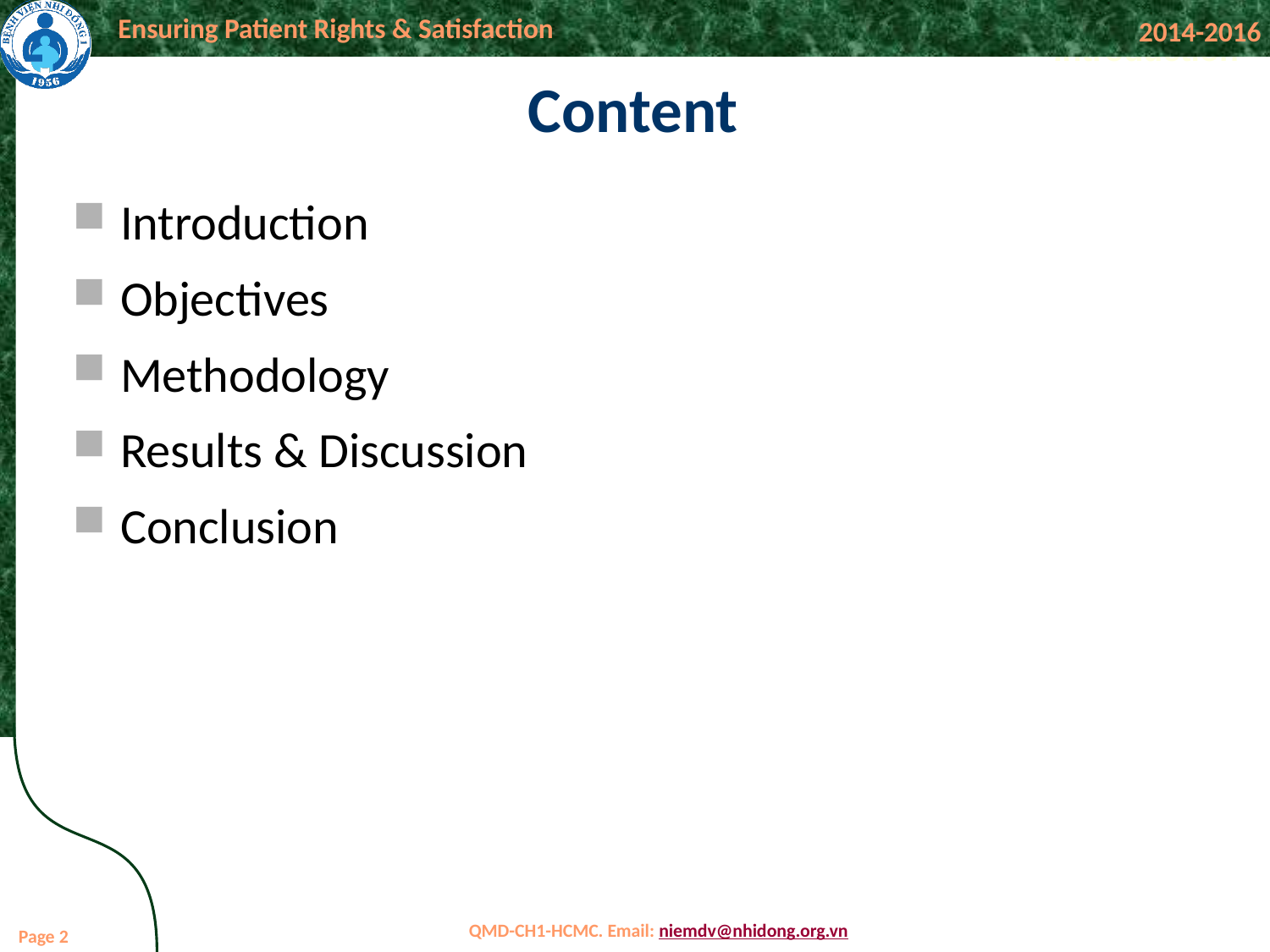

# Content
Introduction
Objectives
Methodology
Results & Discussion
Conclusion